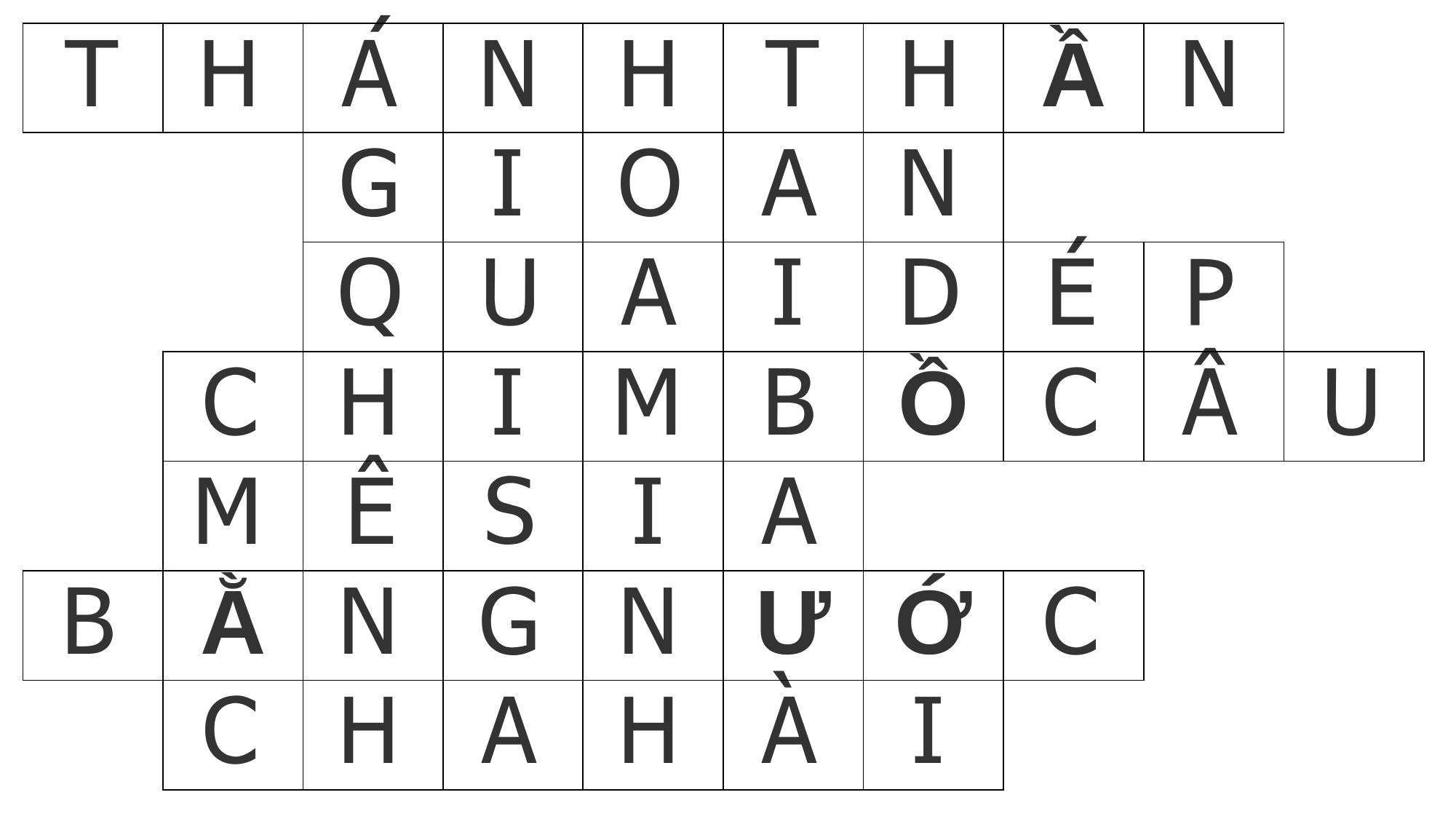

| T | H | Á | N | H | T | H | Ầ | N |  |
| --- | --- | --- | --- | --- | --- | --- | --- | --- | --- |
|  |  | G | I | O | A | N |  |  |  |
|  |  | Q | U | A | I | D | É | P |  |
|  | C | H | I | M | B | Ồ | C | Â | U |
|  | M | Ê | S | I | A |  |  |  |  |
| B | Ằ | N | G | N | Ư | Ớ | C |  |  |
|  | C | H | A | H | À | I |  |  |  |